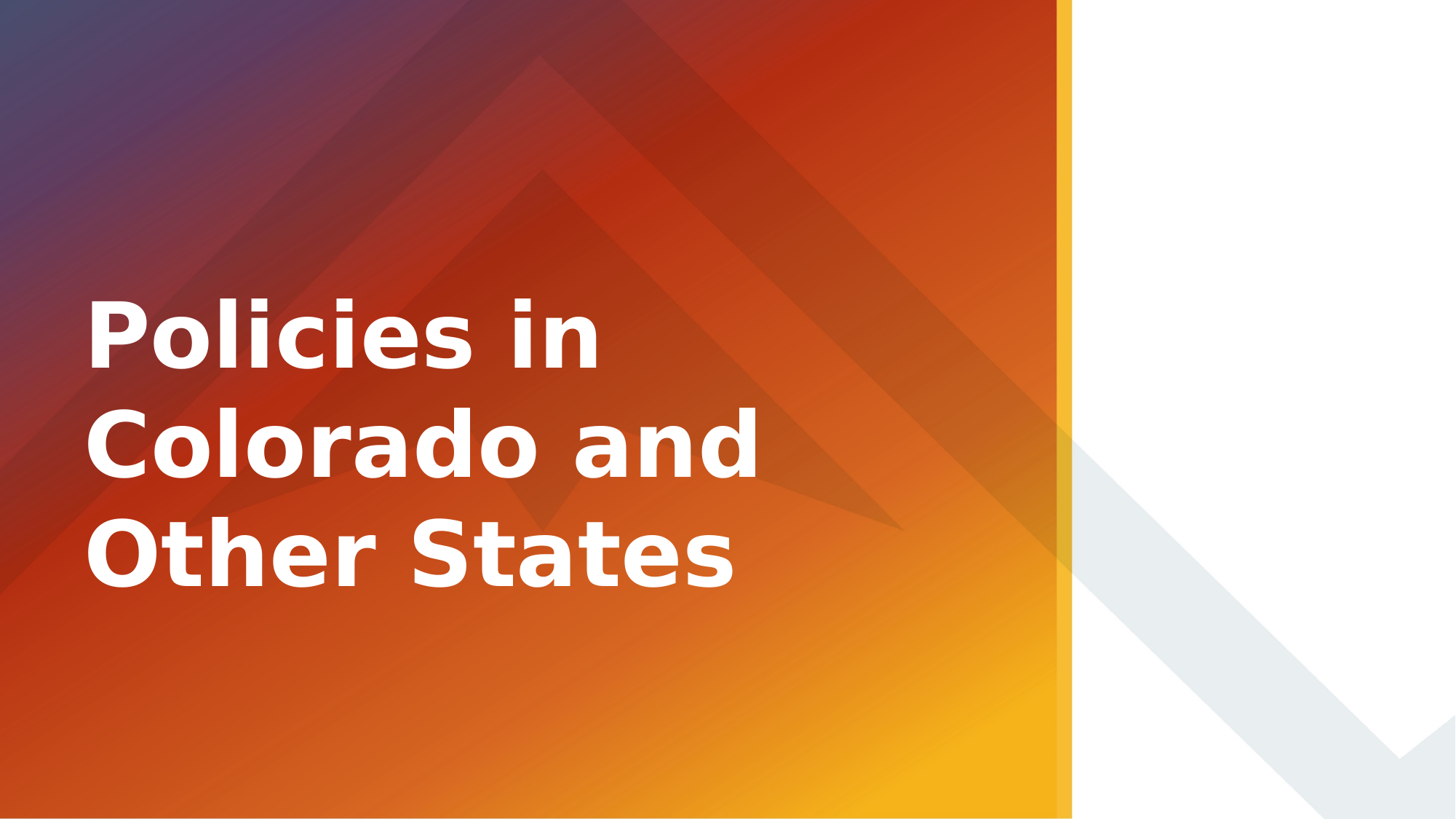

# Policies in Colorado and Other States